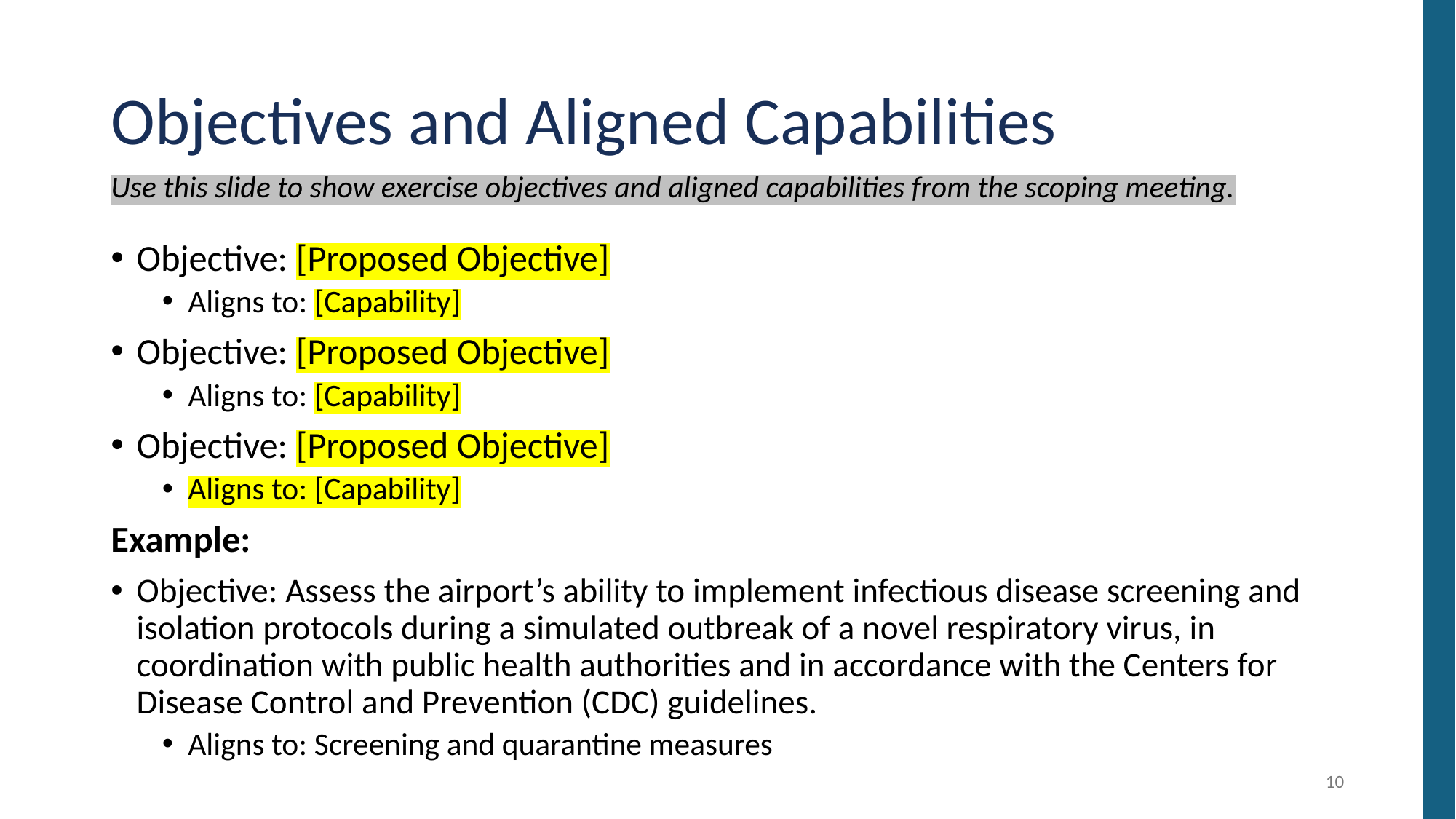

# Objectives and Aligned Capabilities
Use this slide to show exercise objectives and aligned capabilities from the scoping meeting.

Objective: [Proposed Objective]
Aligns to: [Capability]
Objective: [Proposed Objective]
Aligns to: [Capability]
Objective: [Proposed Objective]
Aligns to: [Capability]
Example:
Objective: Assess the airport’s ability to implement infectious disease screening and isolation protocols during a simulated outbreak of a novel respiratory virus, in coordination with public health authorities and in accordance with the Centers for Disease Control and Prevention (CDC) guidelines.
Aligns to: Screening and quarantine measures

10